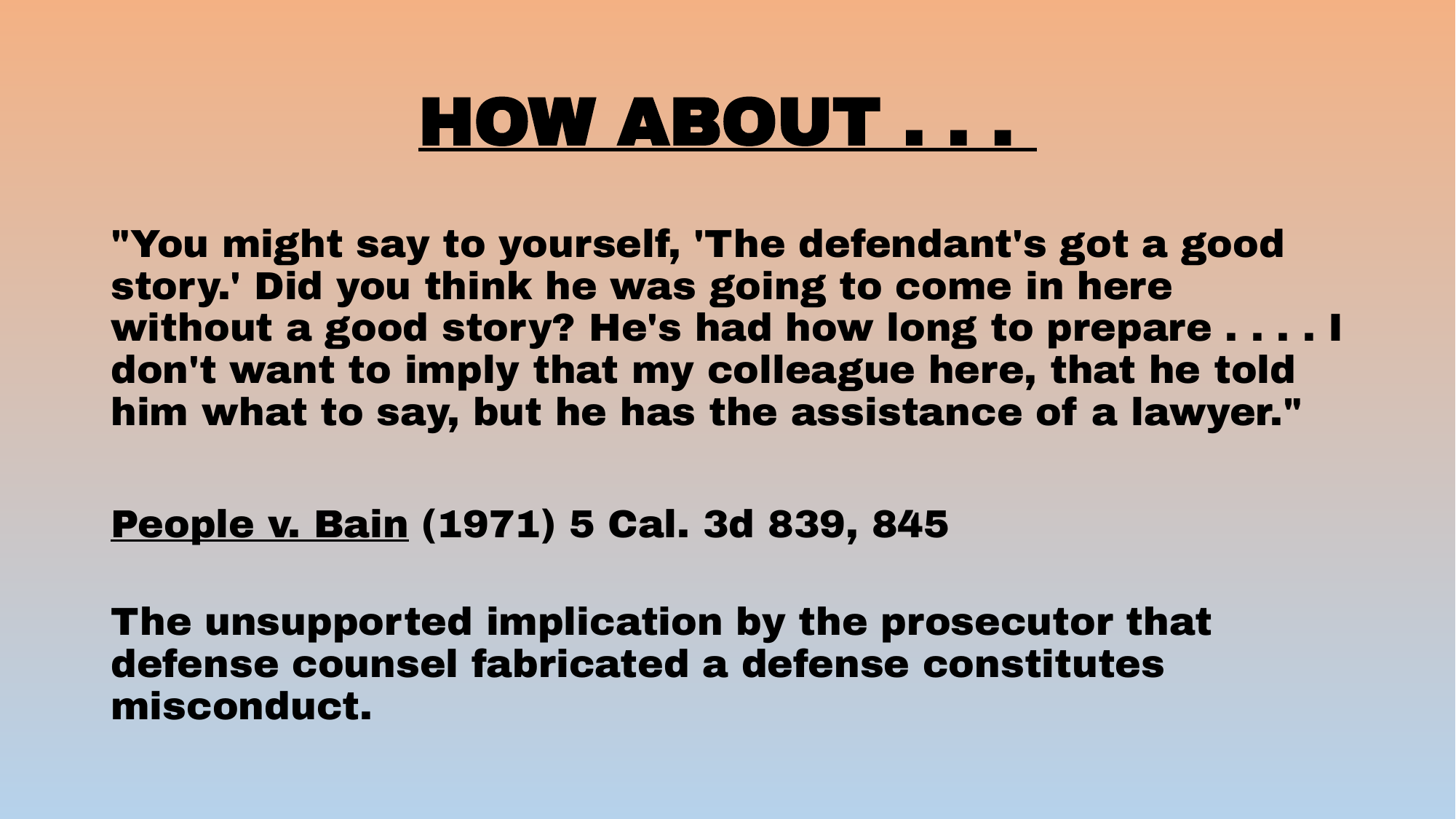

# HOW ABOUT . . .
"You might say to yourself, 'The defendant's got a good story.' Did you think he was going to come in here without a good story? He's had how long to prepare . . . . I don't want to imply that my colleague here, that he told him what to say, but he has the assistance of a lawyer."

People v. Bain (1971) 5 Cal. 3d 839, 845

The unsupported implication by the prosecutor that defense counsel fabricated a defense constitutes misconduct.